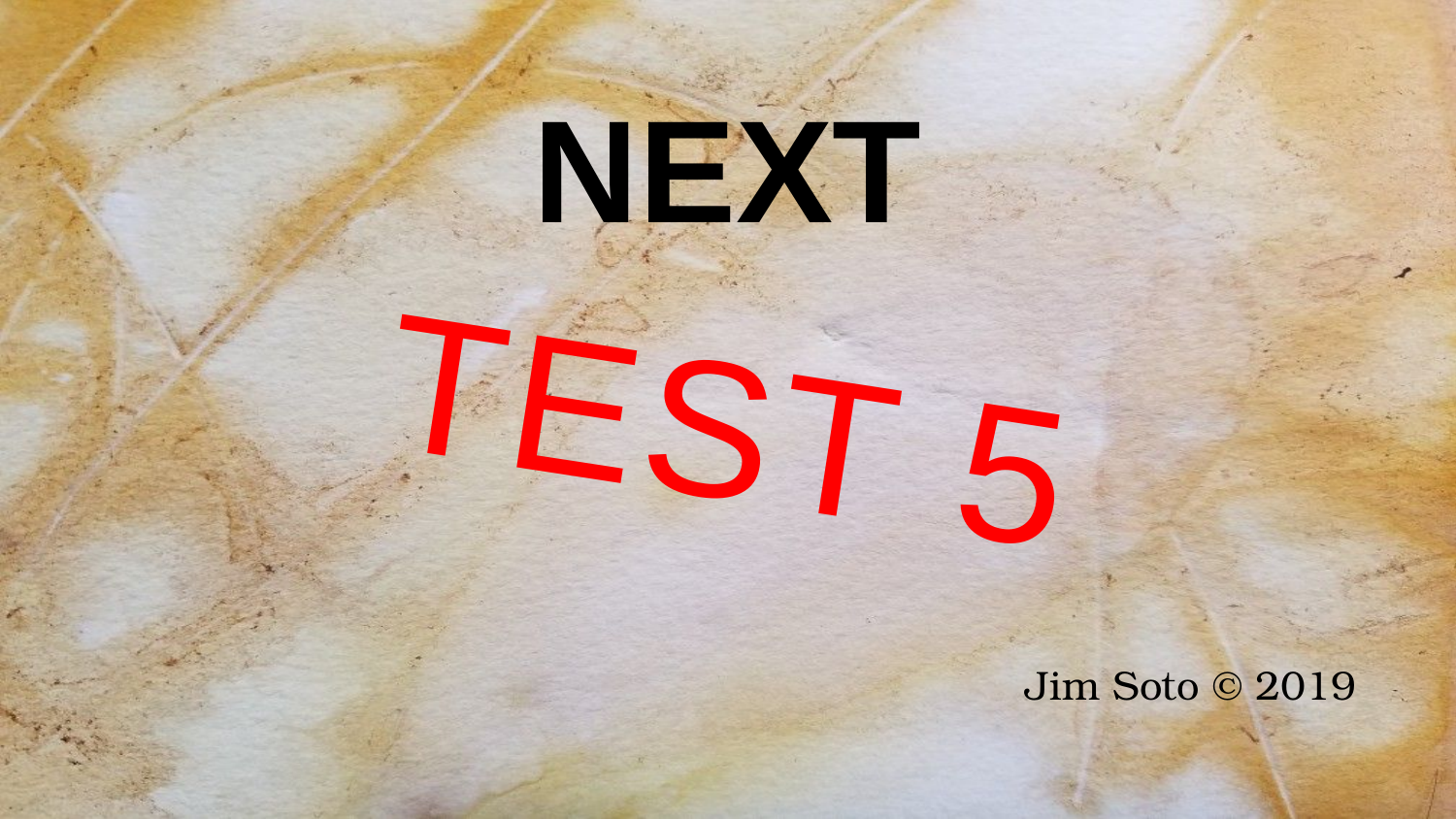

NEXT
TEST 5
Jim Soto © 2019